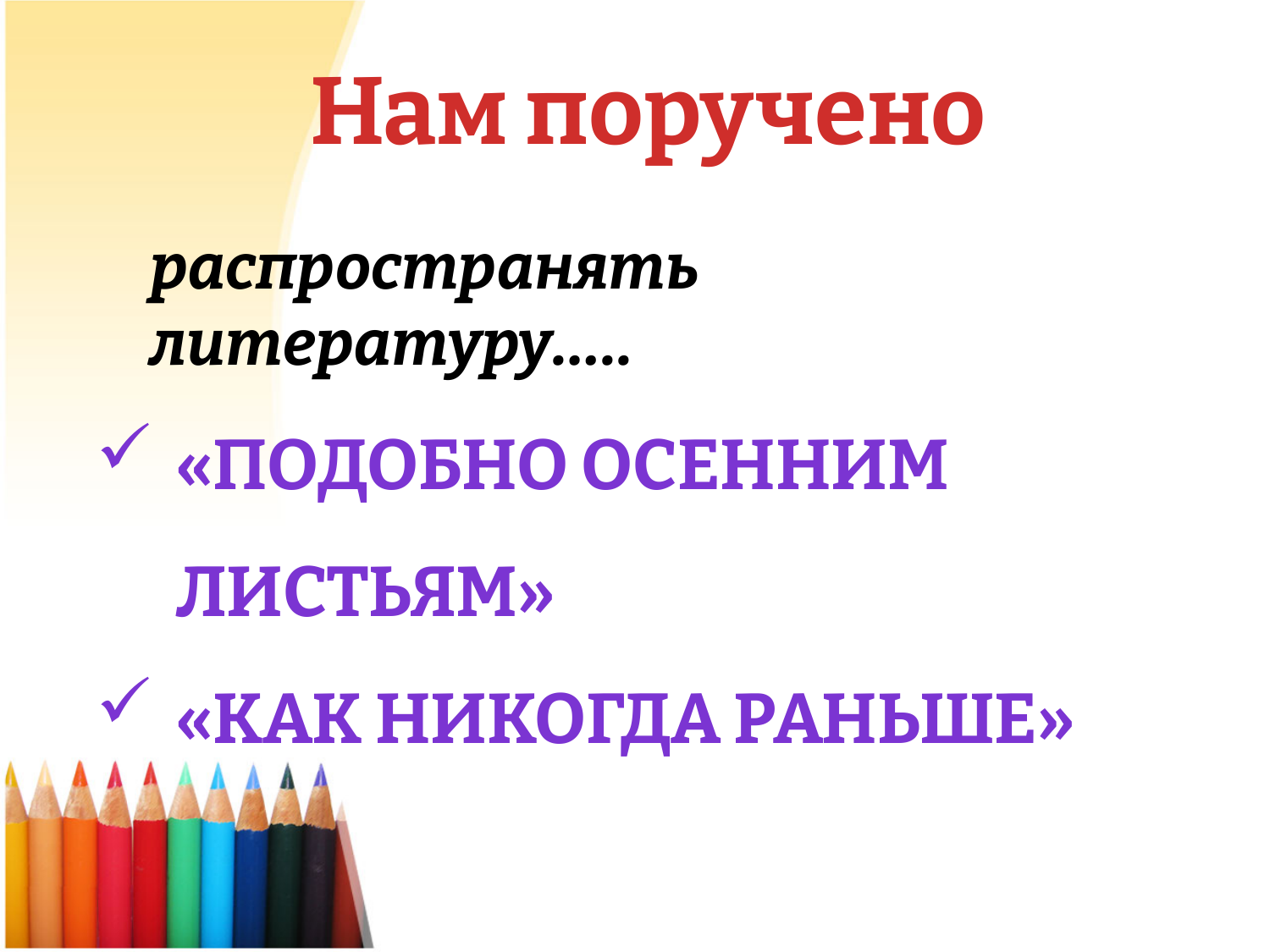

Нам поручено
распространять литературу…..
«Подобно осенним листьям»
«Как никогда раньше»